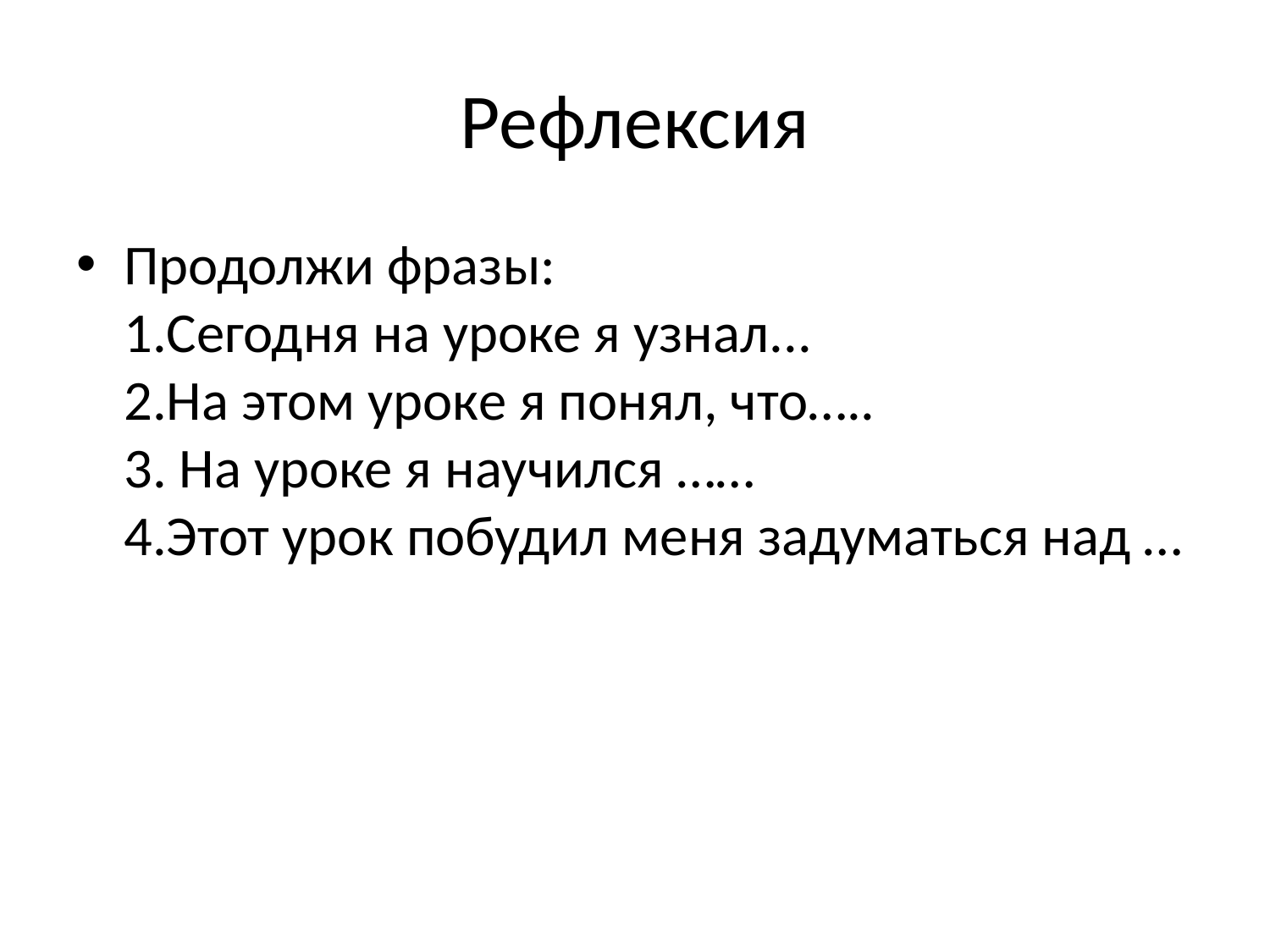

# Рефлексия
Продолжи фразы:
1.Сегодня на уроке я узнал...
2.На этом уроке я понял, что…..
3. На уроке я научился ……
4.Этот урок побудил меня задуматься над …